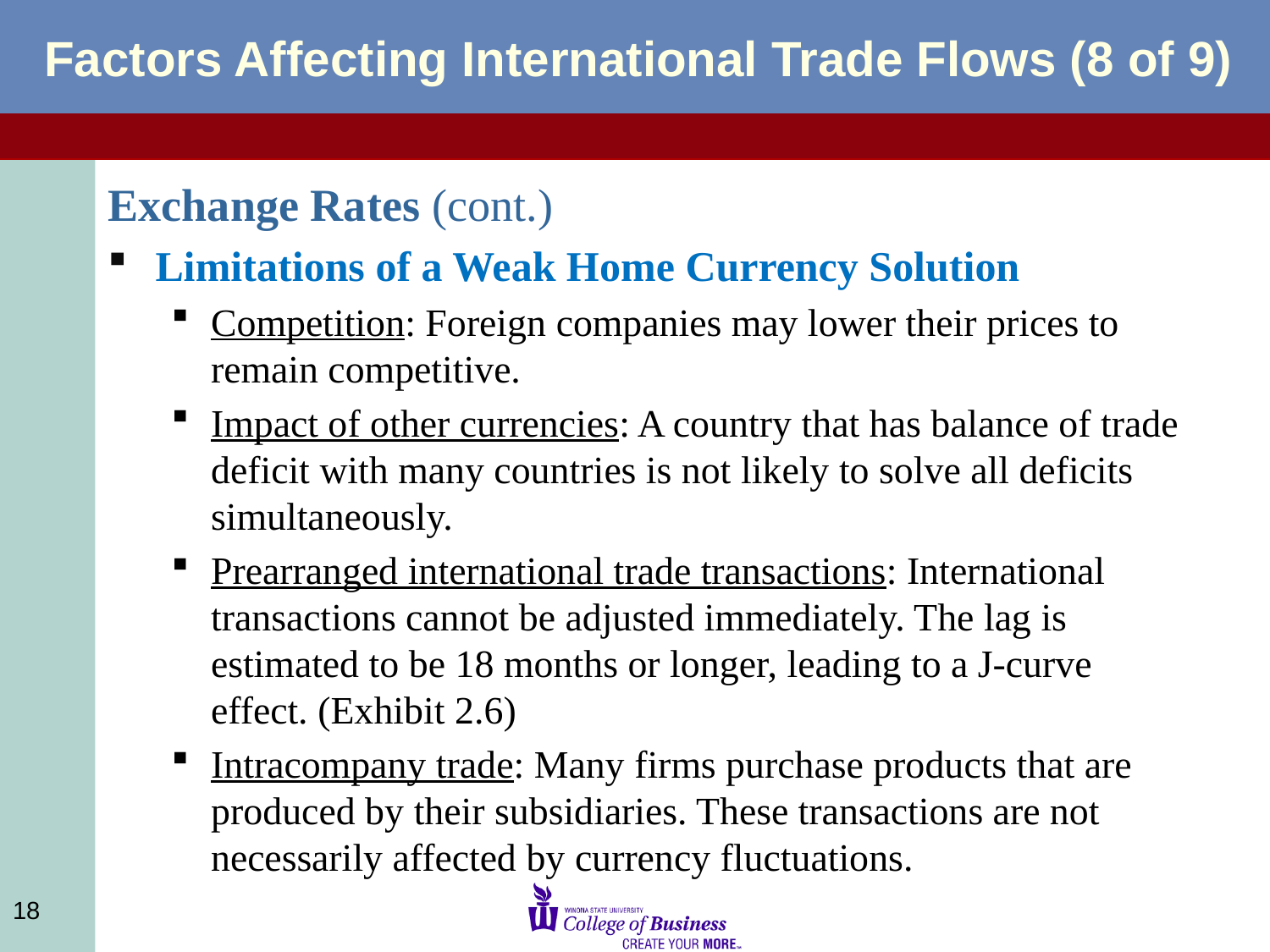

# Factors Affecting International Trade Flows (8 of 9)
Exchange Rates (cont.)
Limitations of a Weak Home Currency Solution
Competition: Foreign companies may lower their prices to remain competitive.
Impact of other currencies: A country that has balance of trade deficit with many countries is not likely to solve all deficits simultaneously.
Prearranged international trade transactions: International transactions cannot be adjusted immediately. The lag is estimated to be 18 months or longer, leading to a J-curve effect. (Exhibit 2.6)
Intracompany trade: Many firms purchase products that are produced by their subsidiaries. These transactions are not necessarily affected by currency fluctuations.
18